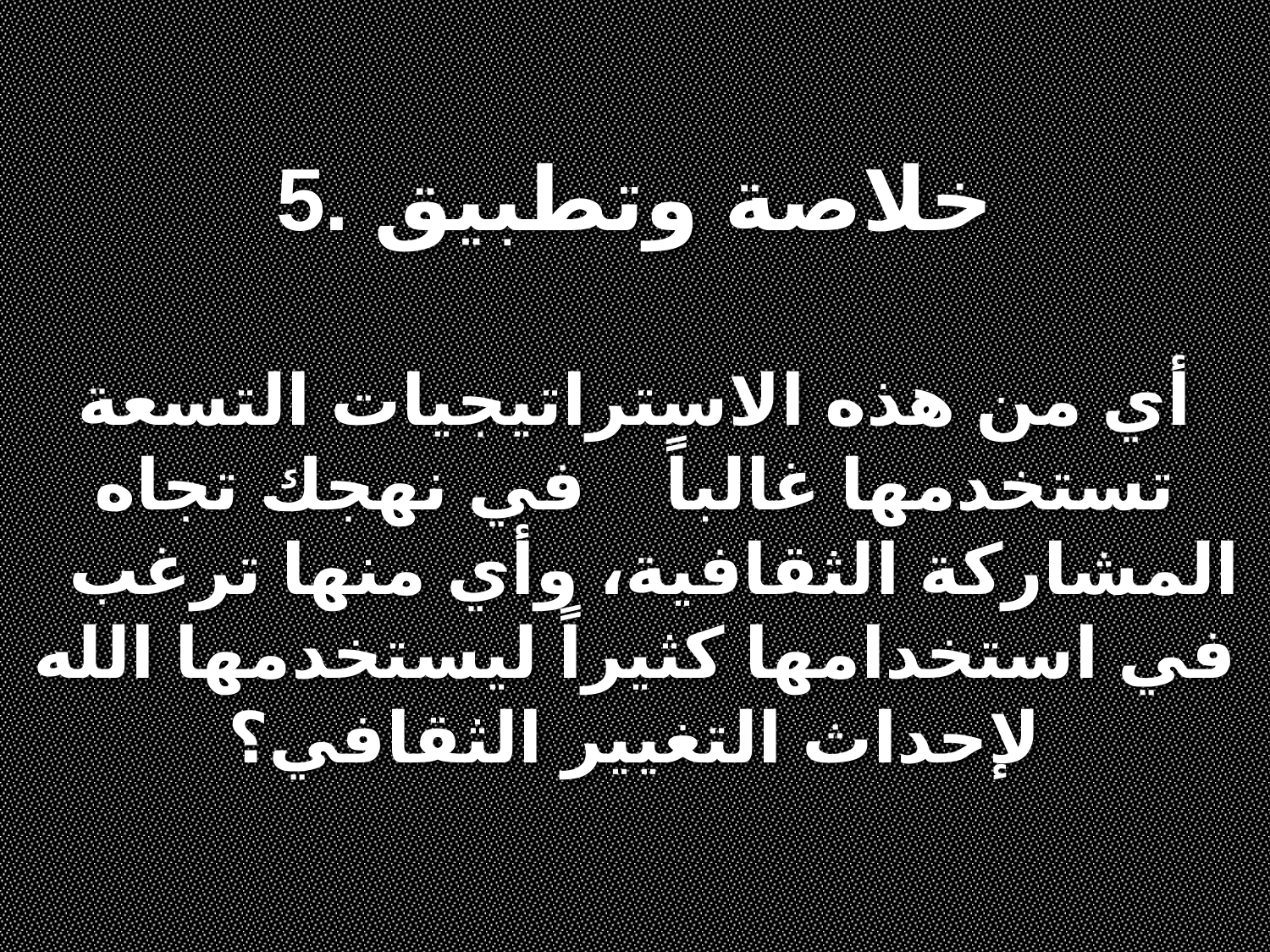

5. خلاصة وتطبيق

أي من هذه الاستراتيجيات التسعة تستخدمها غالباً    في نهجك تجاه المشاركة الثقافية، وأي منها ترغب   في استخدامها كثيراً ليستخدمها الله لإحداث التغيير الثقافي؟